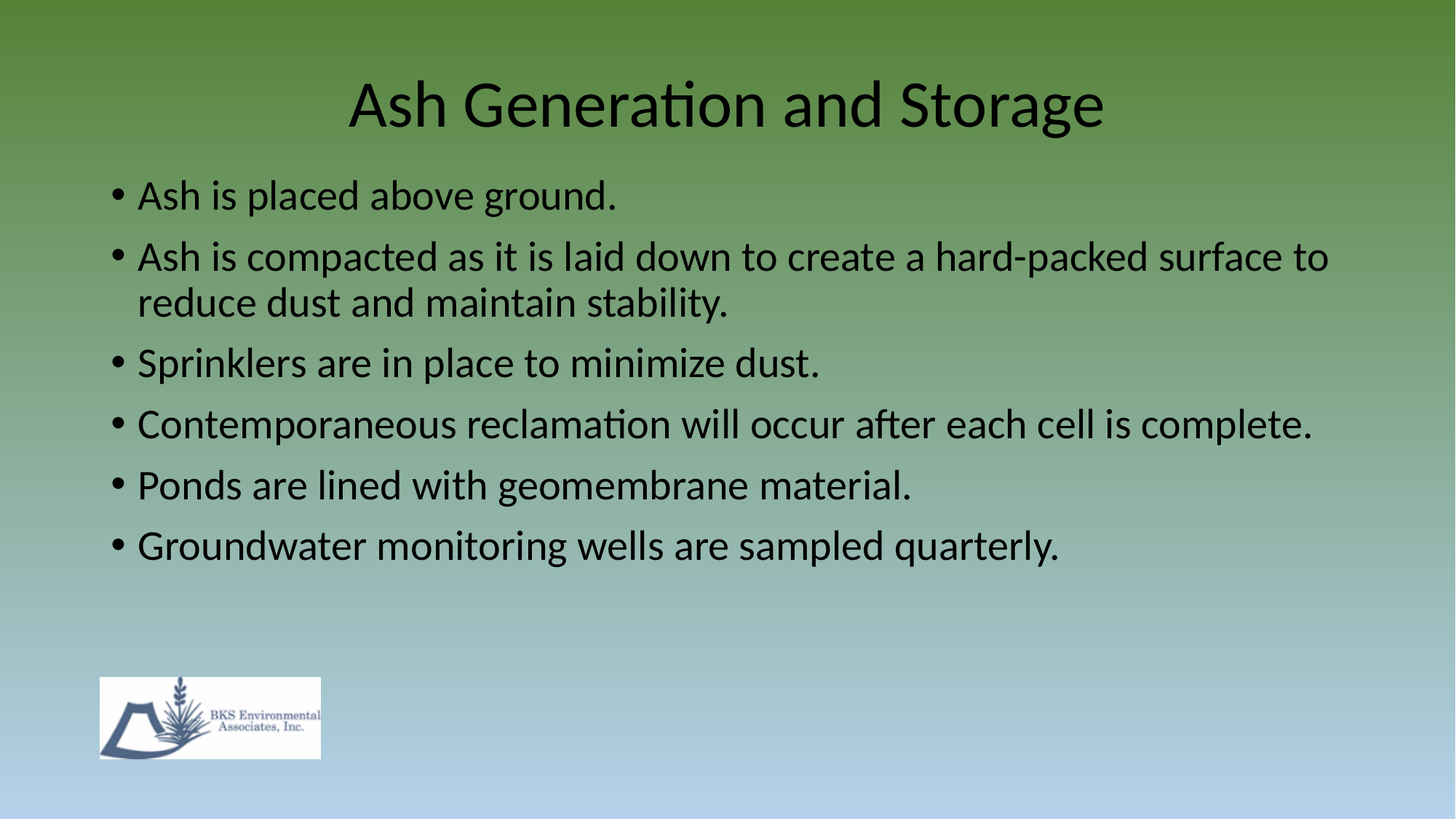

# Ash Generation and Storage
Ash is placed above ground.
Ash is compacted as it is laid down to create a hard-packed surface to reduce dust and maintain stability.
Sprinklers are in place to minimize dust.
Contemporaneous reclamation will occur after each cell is complete.
Ponds are lined with geomembrane material.
Groundwater monitoring wells are sampled quarterly.